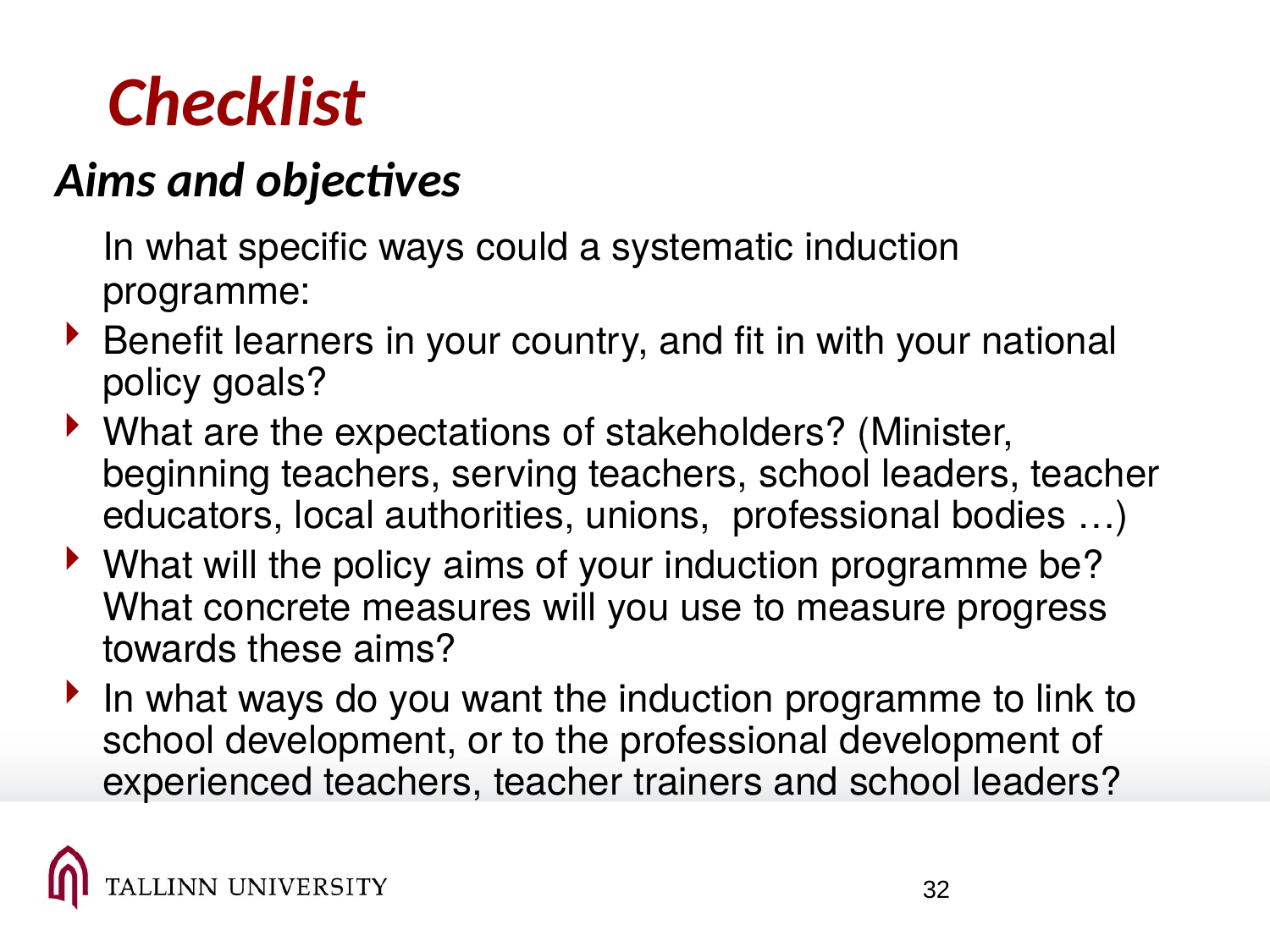

# Checklist
Aims and objectives
	In what specific ways could a systematic induction programme:
Benefit learners in your country, and fit in with your national policy goals?
What are the expectations of stakeholders? (Minister, beginning teachers, serving teachers, school leaders, teacher educators, local authorities, unions,  professional bodies …)
What will the policy aims of your induction programme be? What concrete measures will you use to measure progress towards these aims?
In what ways do you want the induction programme to link to school development, or to the professional development of experienced teachers, teacher trainers and school leaders?
32